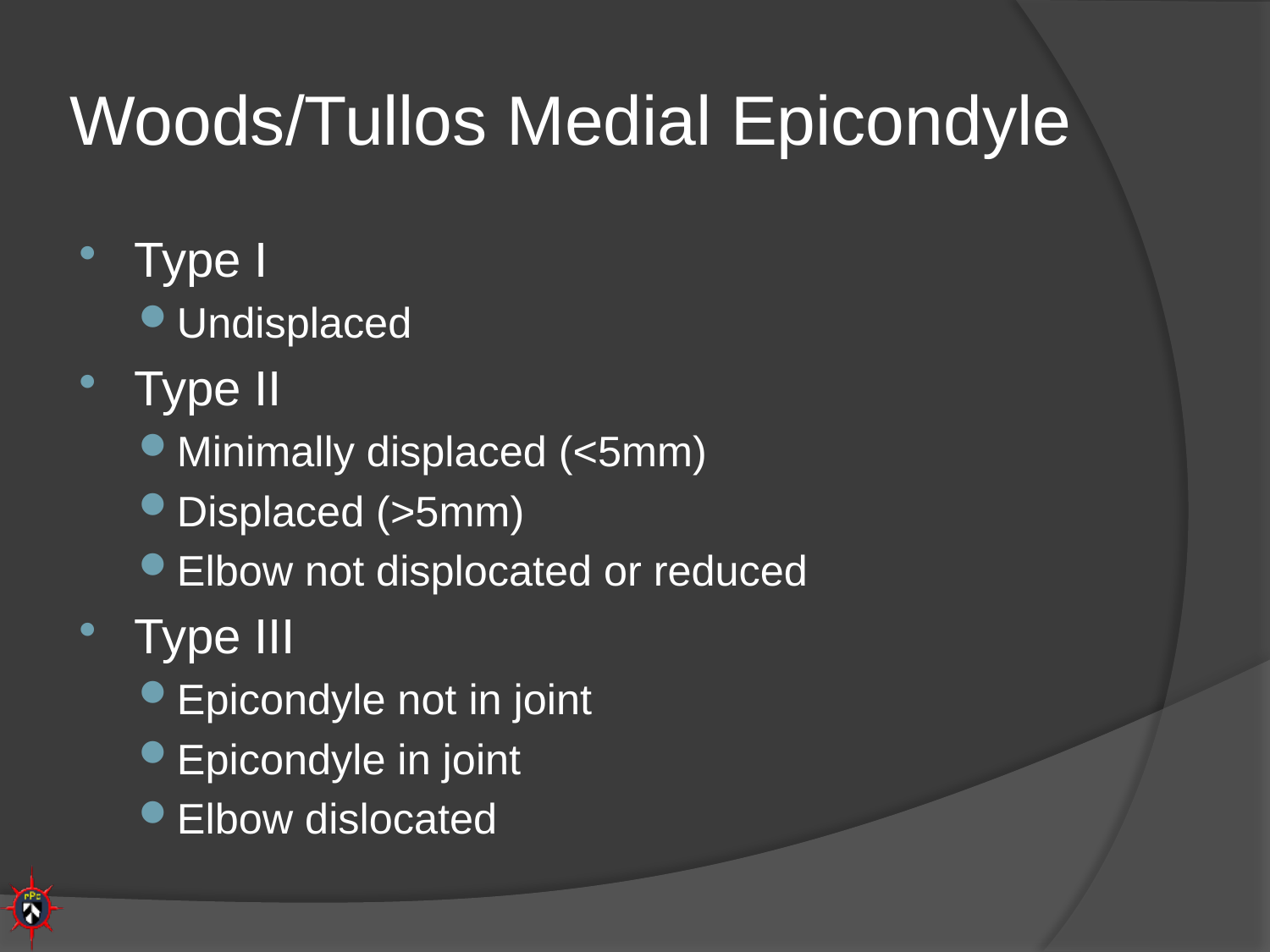

# Woods/Tullos Medial Epicondyle
Type I
Undisplaced
Type II
Minimally displaced (<5mm)
Displaced (>5mm)
Elbow not displocated or reduced
Type III
Epicondyle not in joint
Epicondyle in joint
Elbow dislocated